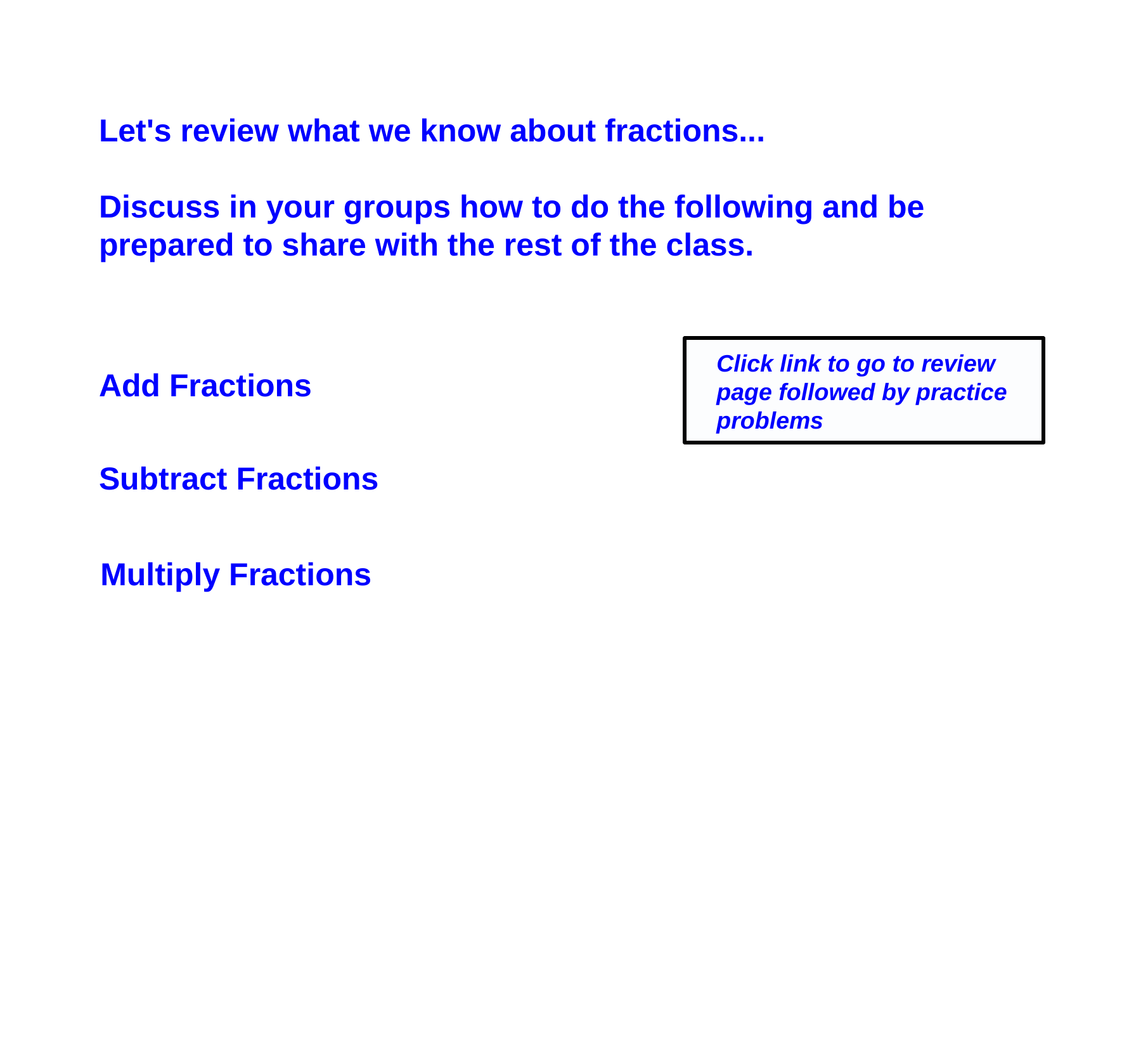

Let's review what we know about fractions...

Discuss in your groups how to do the following and be prepared to share with the rest of the class.

Click link to go to review page followed by practice problems
Add Fractions
Subtract Fractions
Multiply Fractions